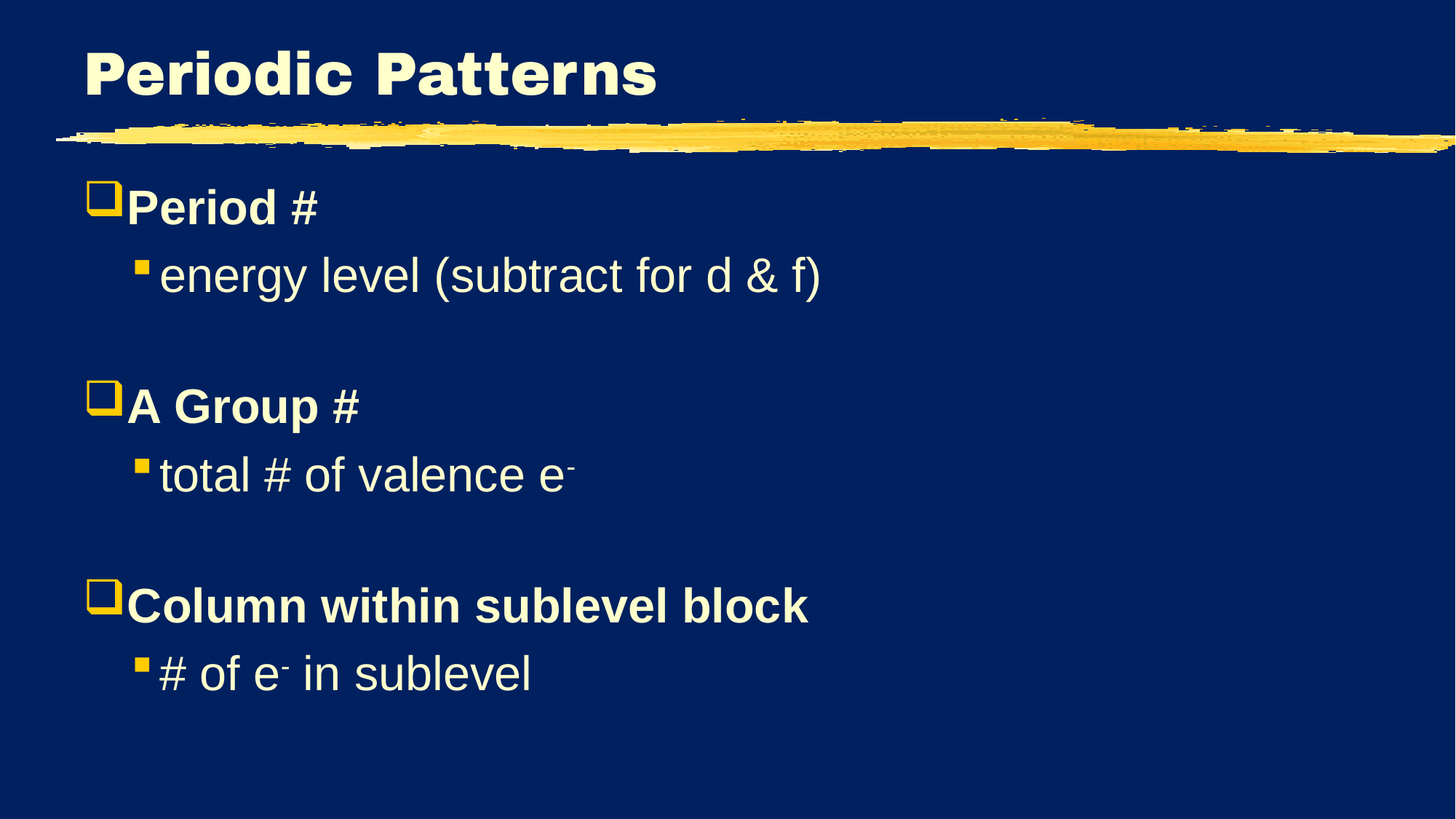

# Periodic Patterns
Period #
energy level (subtract for d & f)
A Group #
total # of valence e-
Column within sublevel block
# of e- in sublevel